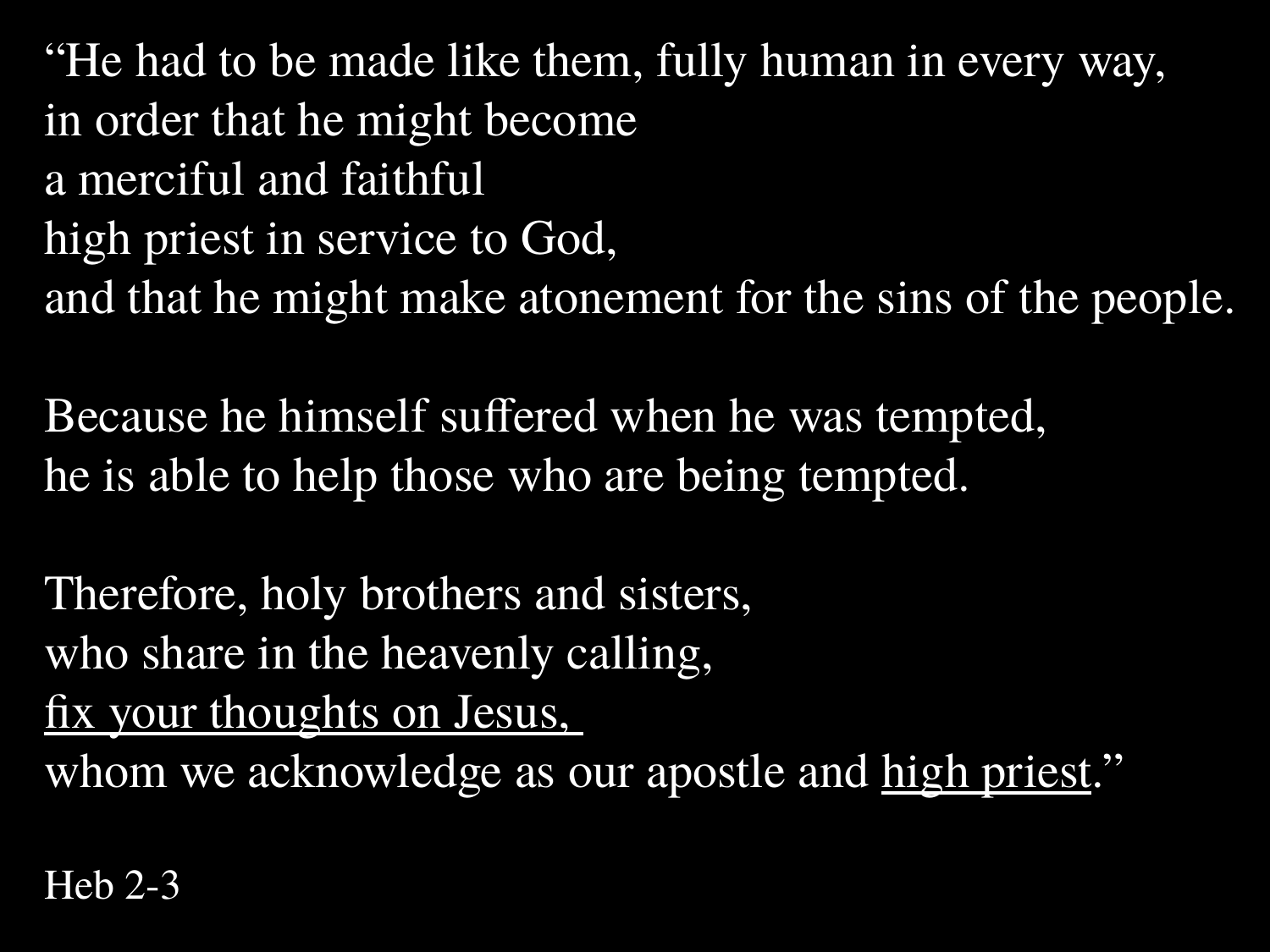

“He had to be made like them, fully human in every way,
in order that he might become
a merciful and faithful
high priest in service to God,
and that he might make atonement for the sins of the people.

Because he himself suffered when he was tempted,
he is able to help those who are being tempted.

Therefore, holy brothers and sisters,
who share in the heavenly calling,
fix your thoughts on Jesus,
whom we acknowledge as our apostle and high priest.”

Heb 2-3